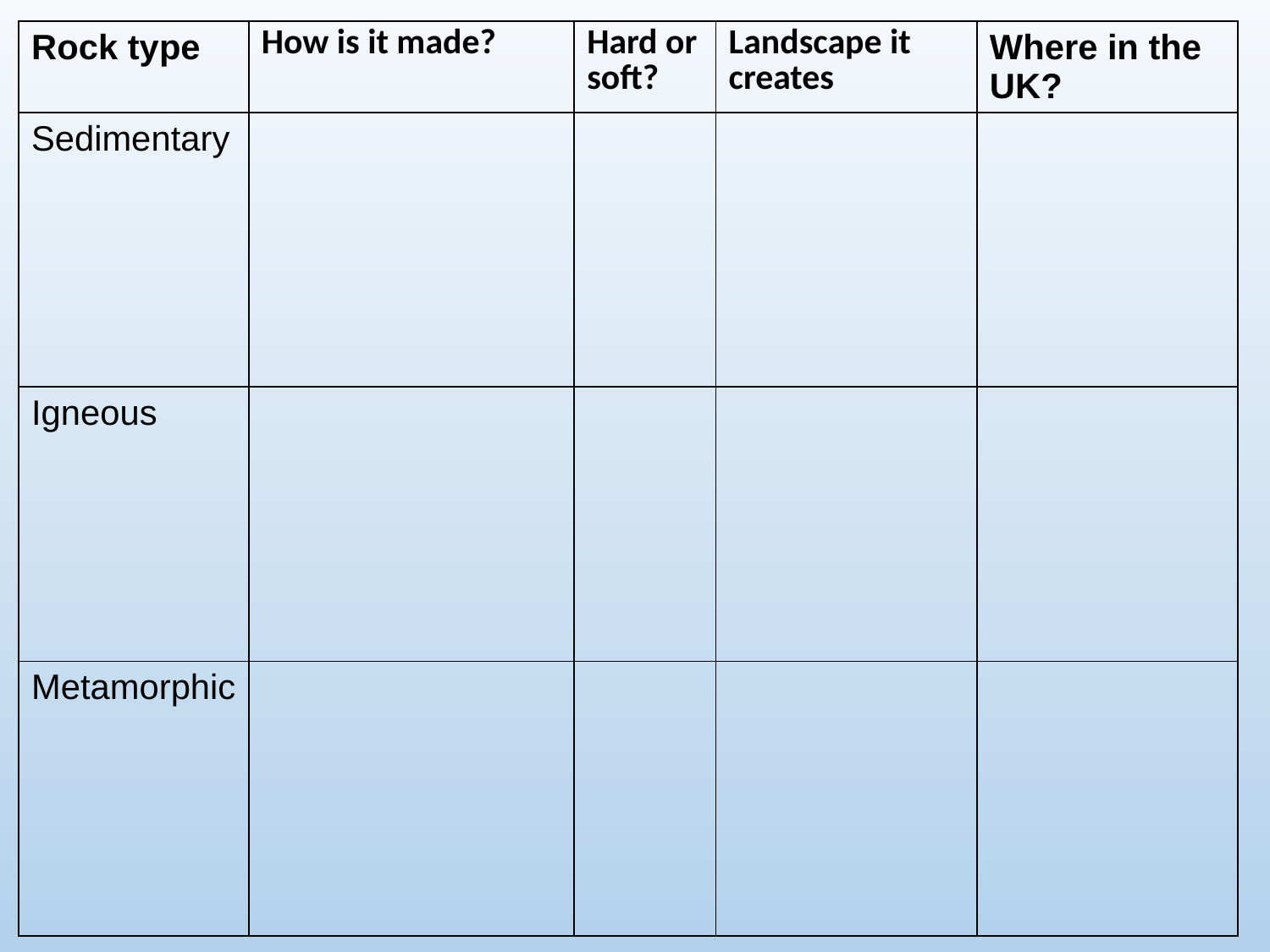

| Rock type | How is it made? | Hard or soft? | Landscape it creates | Where in the UK? |
| --- | --- | --- | --- | --- |
| Sedimentary |  |  |  |  |
| Igneous |  |  |  |  |
| Metamorphic |  |  |  |  |